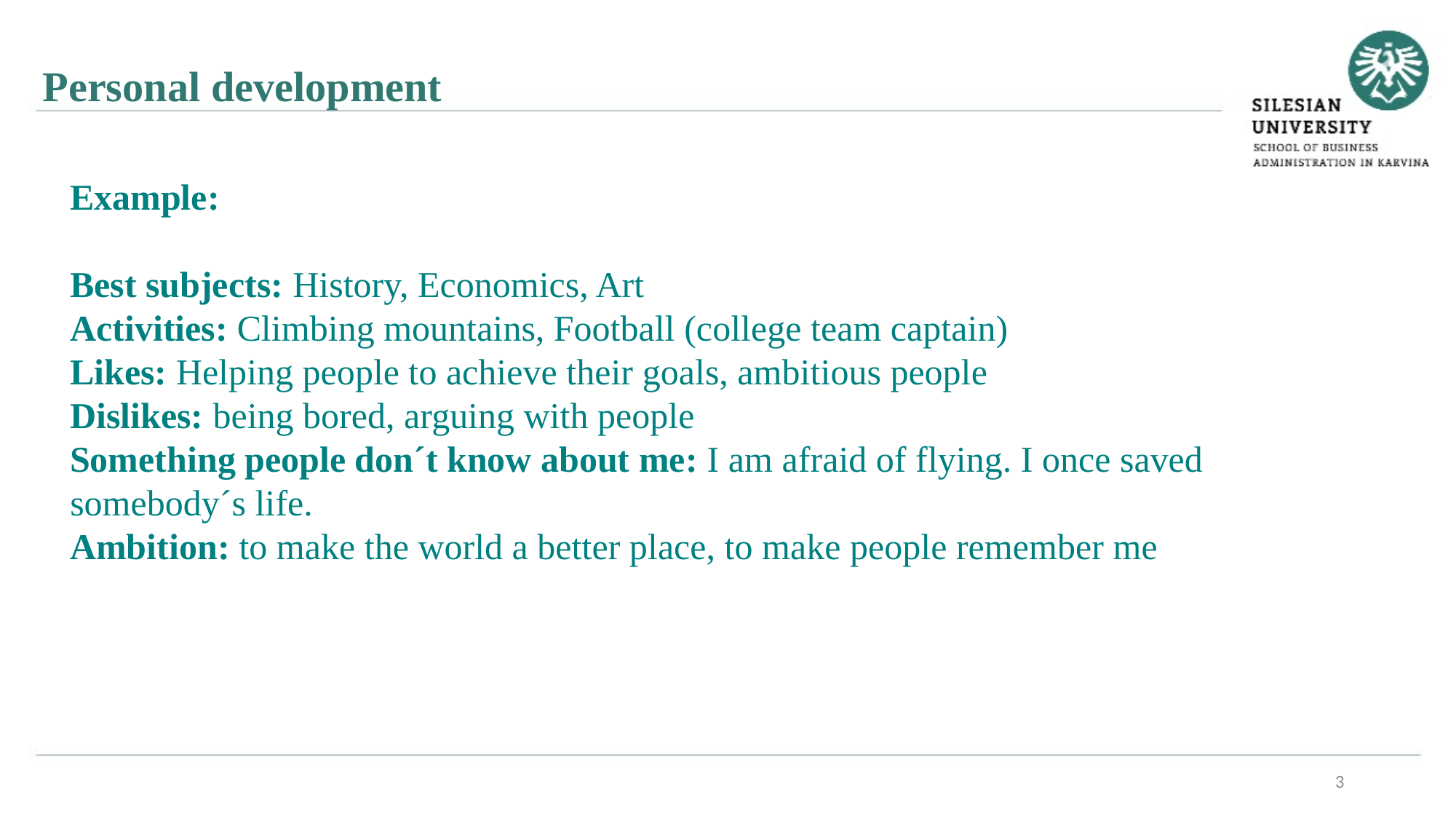

Personal development

Example:

Best subjects: History, Economics, Art
Activities: Climbing mountains, Football (college team captain)
Likes: Helping people to achieve their goals, ambitious people
Dislikes: being bored, arguing with people
Something people don´t know about me: I am afraid of flying. I once saved somebody´s life.
Ambition: to make the world a better place, to make people remember me

3